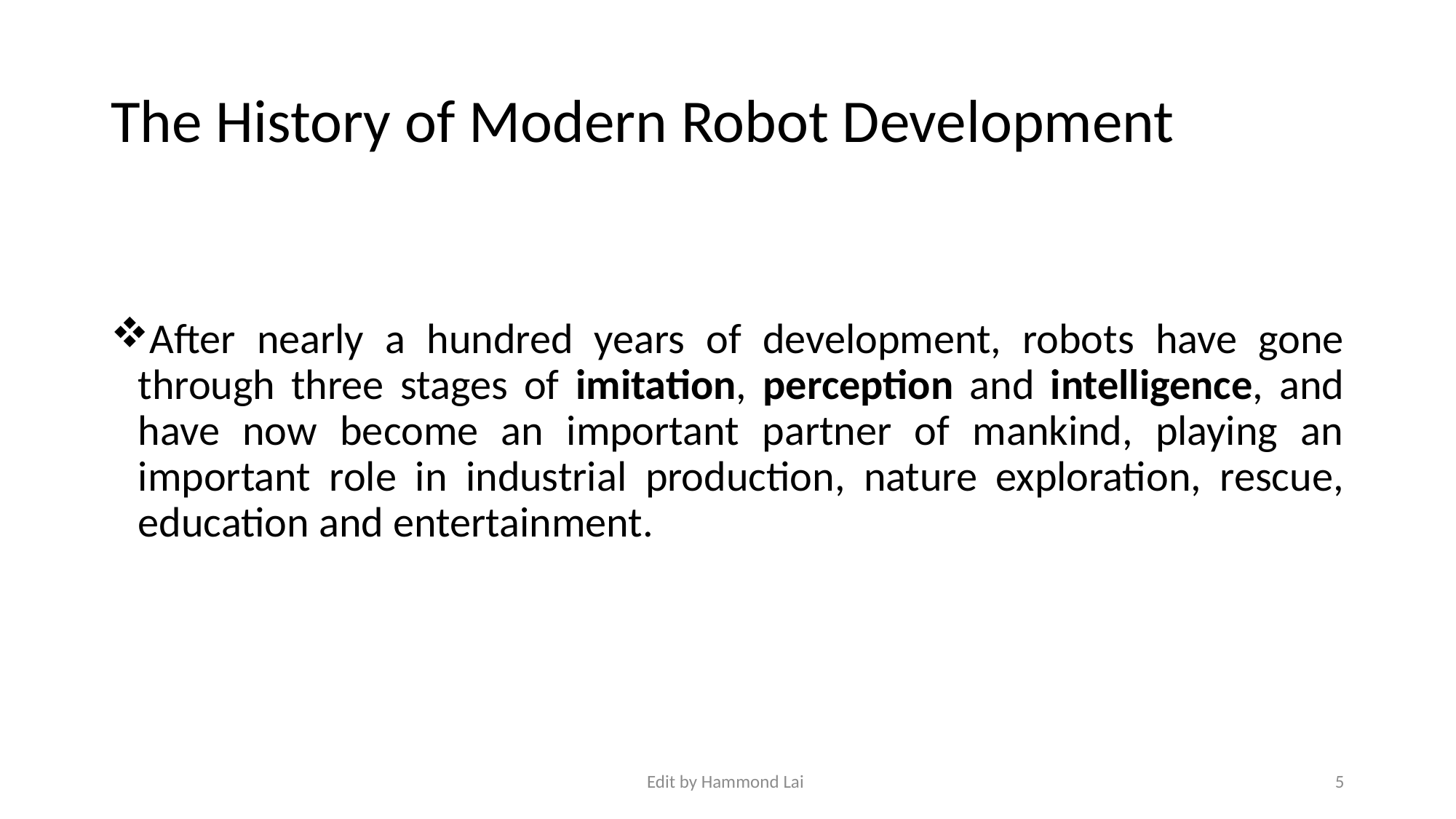

# The History of Modern Robot Development
After nearly a hundred years of development, robots have gone through three stages of imitation, perception and intelligence, and have now become an important partner of mankind, playing an important role in industrial production, nature exploration, rescue, education and entertainment.
Edit by Hammond Lai
5